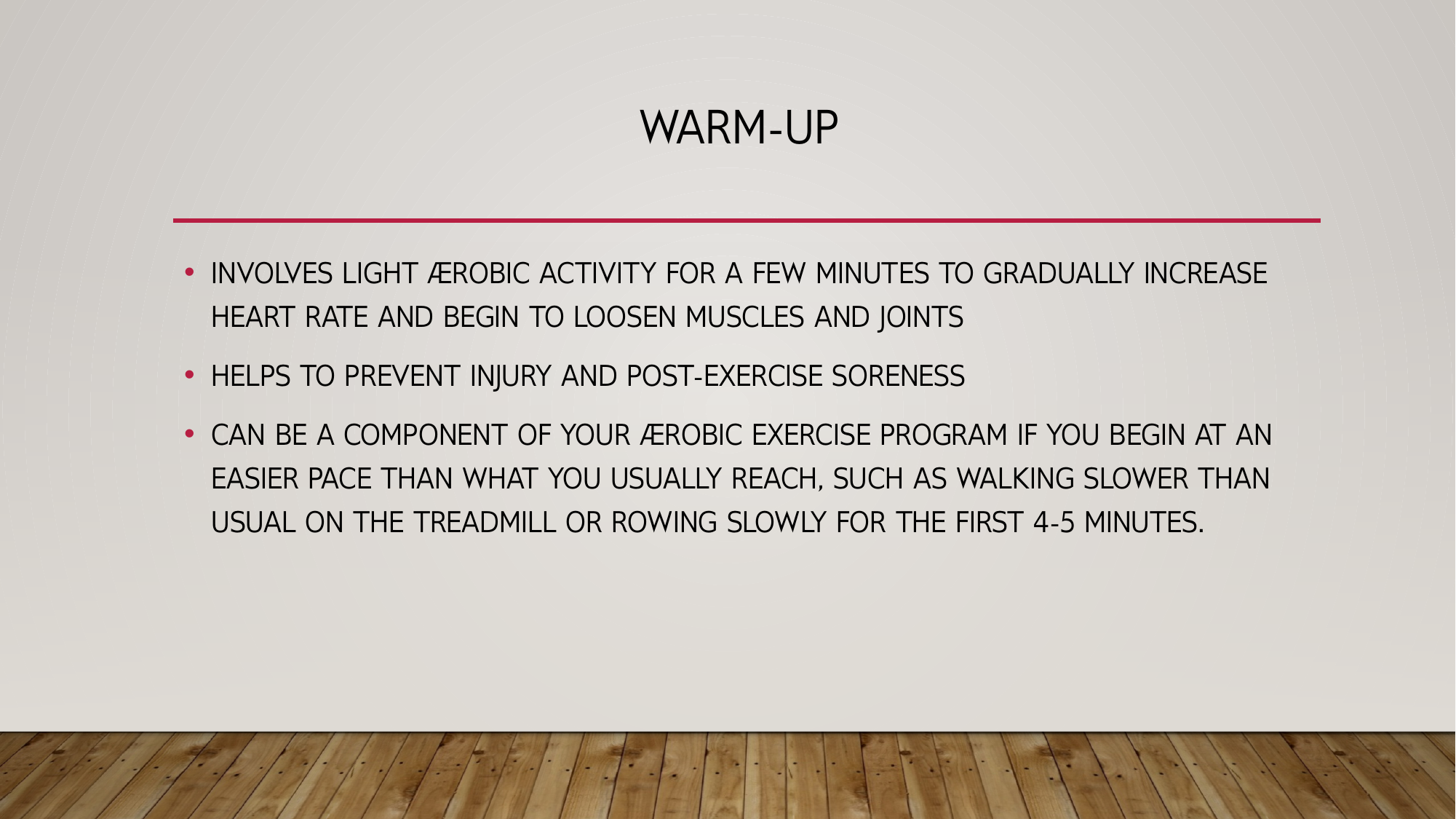

# WARM-UP
INVOLVES LIGHT AEROBIC ACTIVITY FOR A FEW MINUTES TO GRADUALLY INCREASE HEART RATE AND BEGIN TO LOOSEN MUSCLES AND JOINTS
HELPS TO PREVENT INJURY AND POST-EXERCISE SORENESS
CAN BE A COMPONENT OF YOUR AEROBIC EXERCISE PROGRAM IF YOU BEGIN AT AN EASIER PACE THAN WHAT YOU USUALLY REACH, SUCH AS WALKING SLOWER THAN USUAL ON THE TREADMILL OR ROWING SLOWLY FOR THE FIRST 4-5 MINUTES.